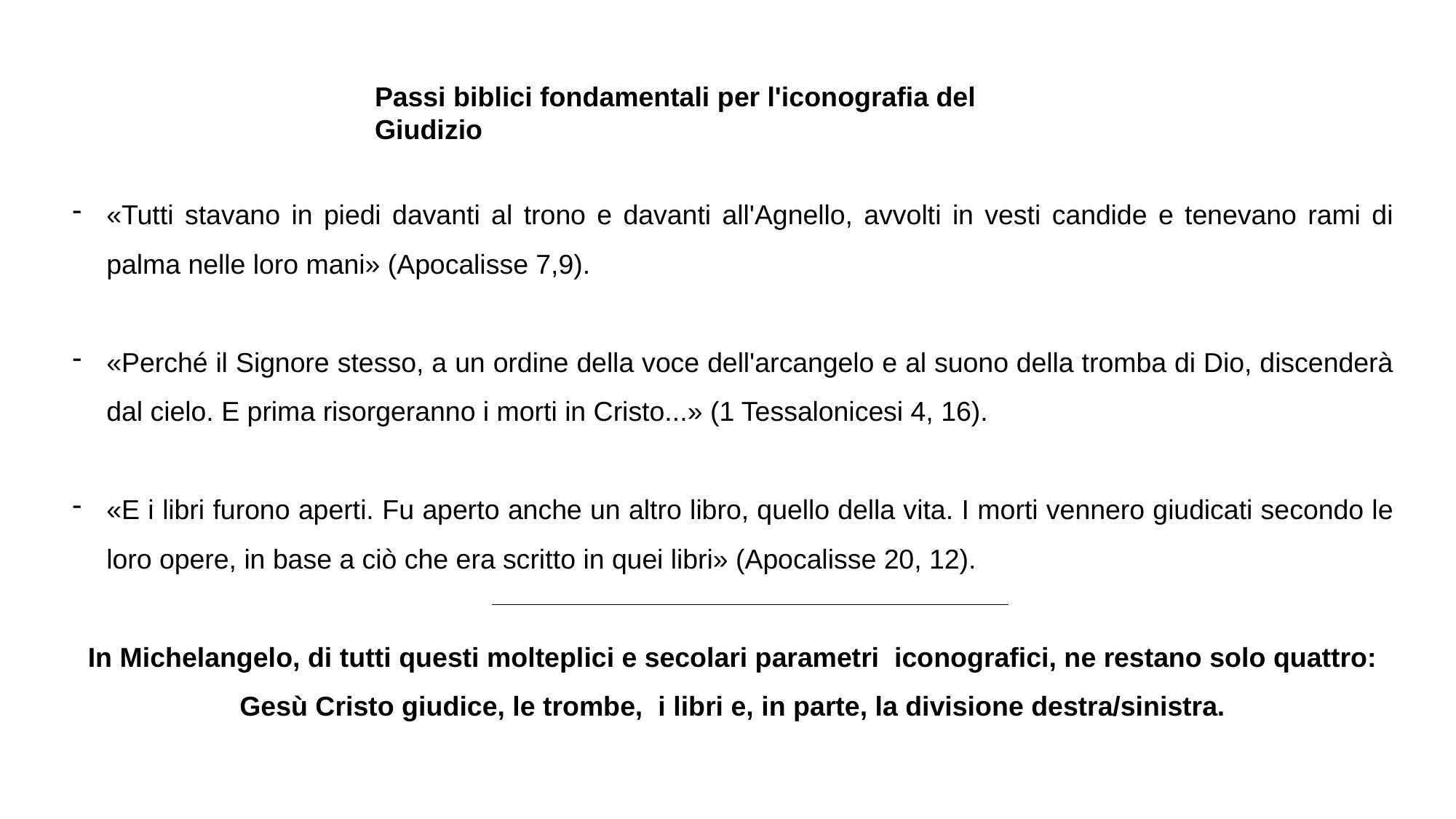

Passi biblici fondamentali per l'iconografia del Giudizio
«Tutti stavano in piedi davanti al trono e davanti all'Agnello, avvolti in vesti candide e tenevano rami di palma nelle loro mani» (Apocalisse 7,9).

«Perché il Signore stesso, a un ordine della voce dell'arcangelo e al suono della tromba di Dio, discenderà dal cielo. E prima risorgeranno i morti in Cristo...» (1 Tessalonicesi 4, 16).

«E i libri furono aperti. Fu aperto anche un altro libro, quello della vita. I morti vennero giudicati secondo le loro opere, in base a ciò che era scritto in quei libri» (Apocalisse 20, 12).

In Michelangelo, di tutti questi molteplici e secolari parametri  iconografici, ne restano solo quattro: Gesù Cristo giudice, le trombe,  i libri e, in parte, la divisione destra/sinistra.